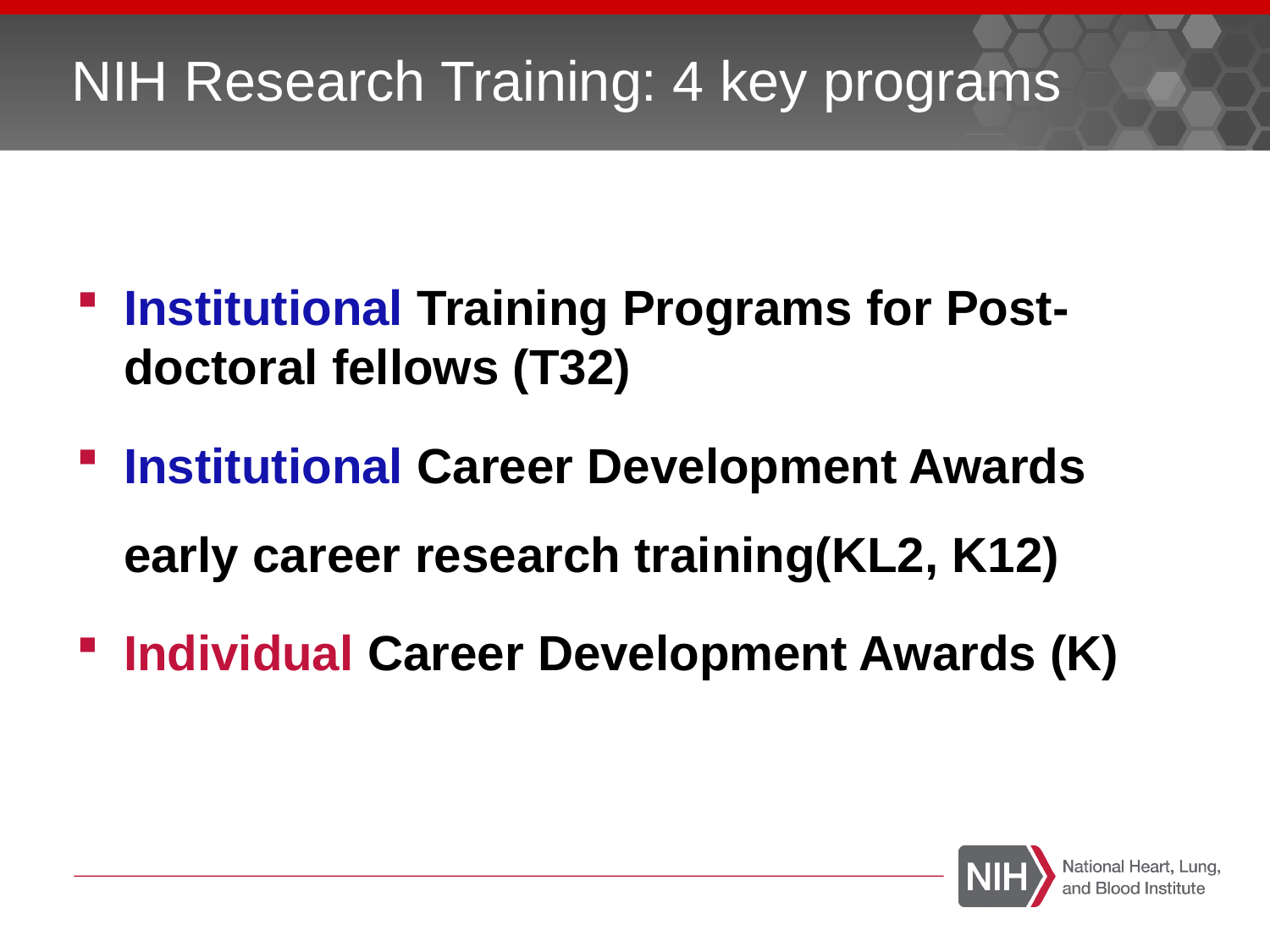

# NIH Research Training: 4 key programs

Institutional Training Programs for Post-doctoral fellows (T32)
Institutional Career Development Awards early career research training(KL2, K12)
Individual Career Development Awards (K)